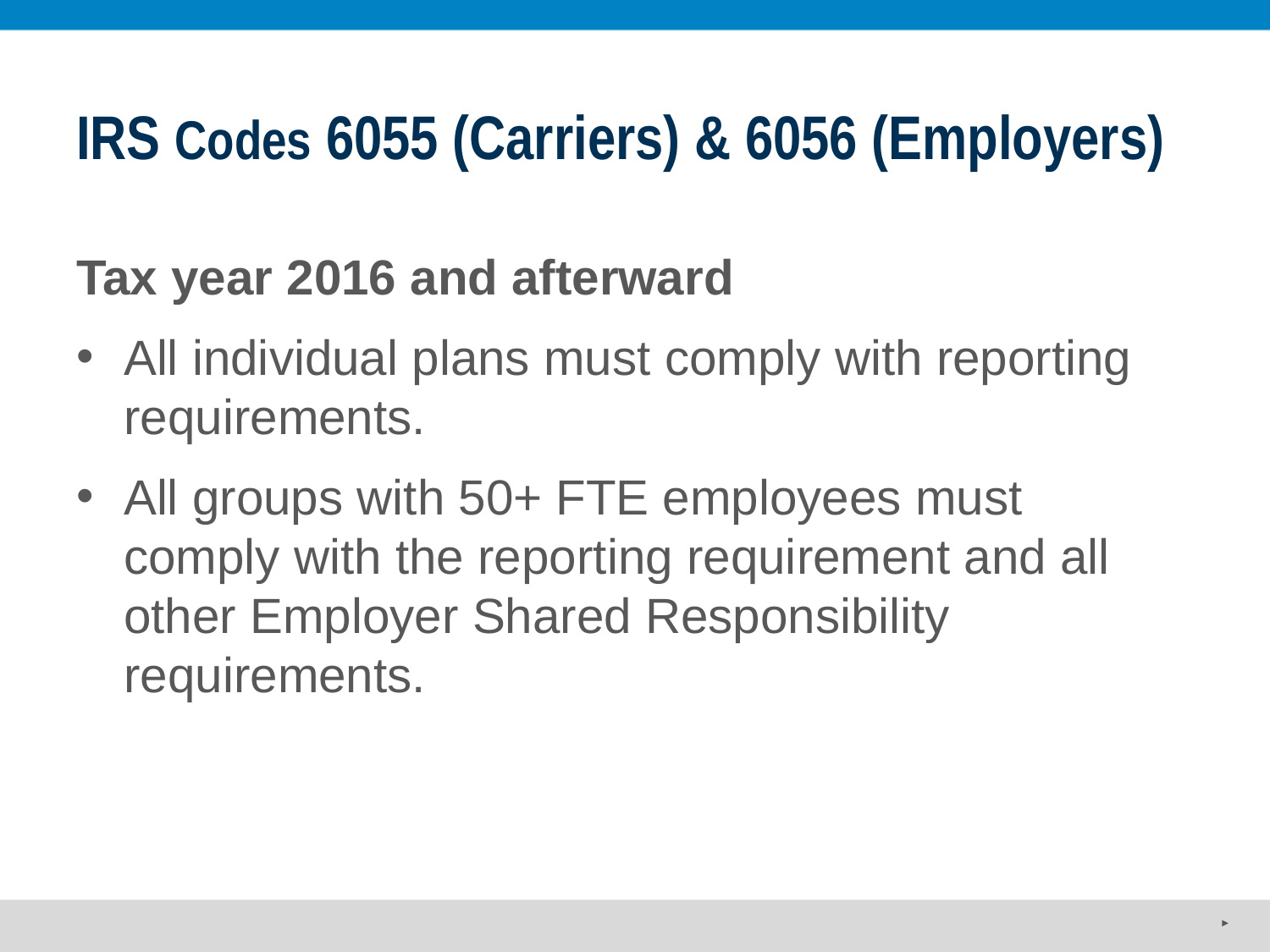

# IRS Codes 6055 (Carriers) & 6056 (Employers)
Tax year 2016 and afterward
All individual plans must comply with reporting requirements.
All groups with 50+ FTE employees must comply with the reporting requirement and all other Employer Shared Responsibility requirements.